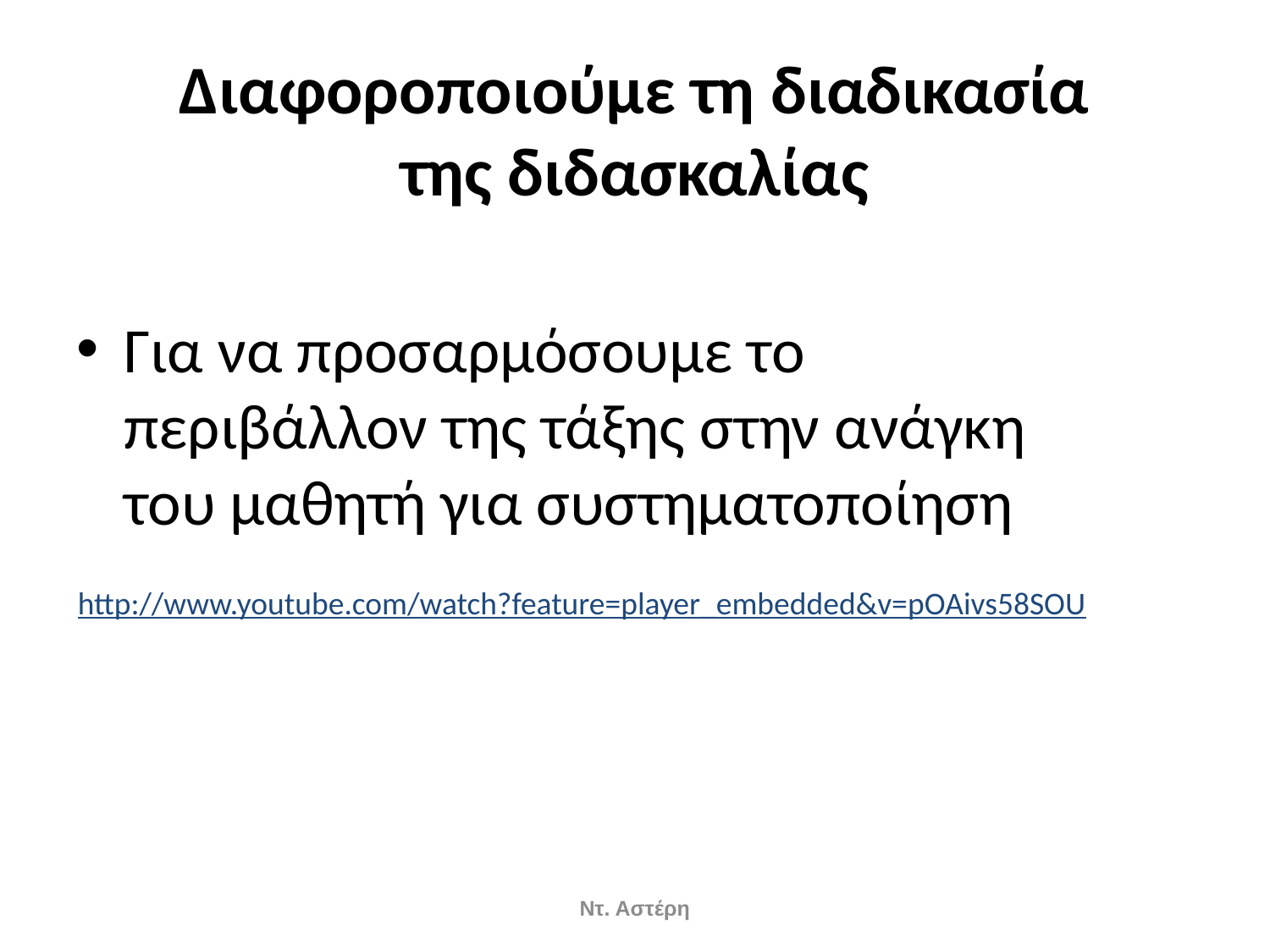

# Διαφοροποιούμε τη διαδικασία της διδασκαλίας

Για να προσαρμόσουμε το περιβάλλον της τάξης στην ανάγκη του μαθητή για συστηματοποίηση

http://www.youtube.com/watch?feature=player_embedded&v=pOAivs58SOU

Ντ. Αστέρη